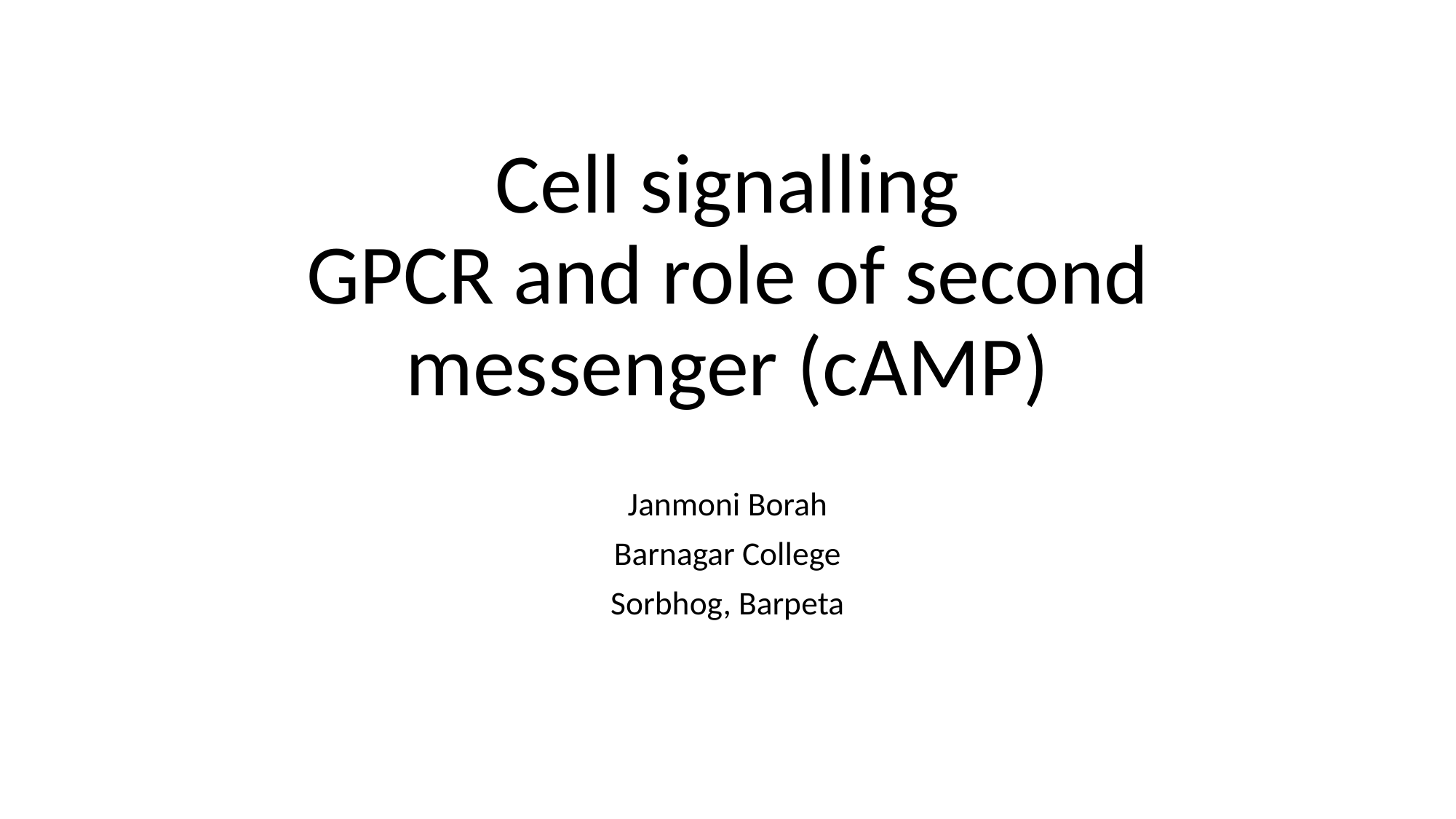

# Cell signalling GPCR and role of second messenger (cAMP)
Janmoni Borah
Barnagar College
Sorbhog, Barpeta